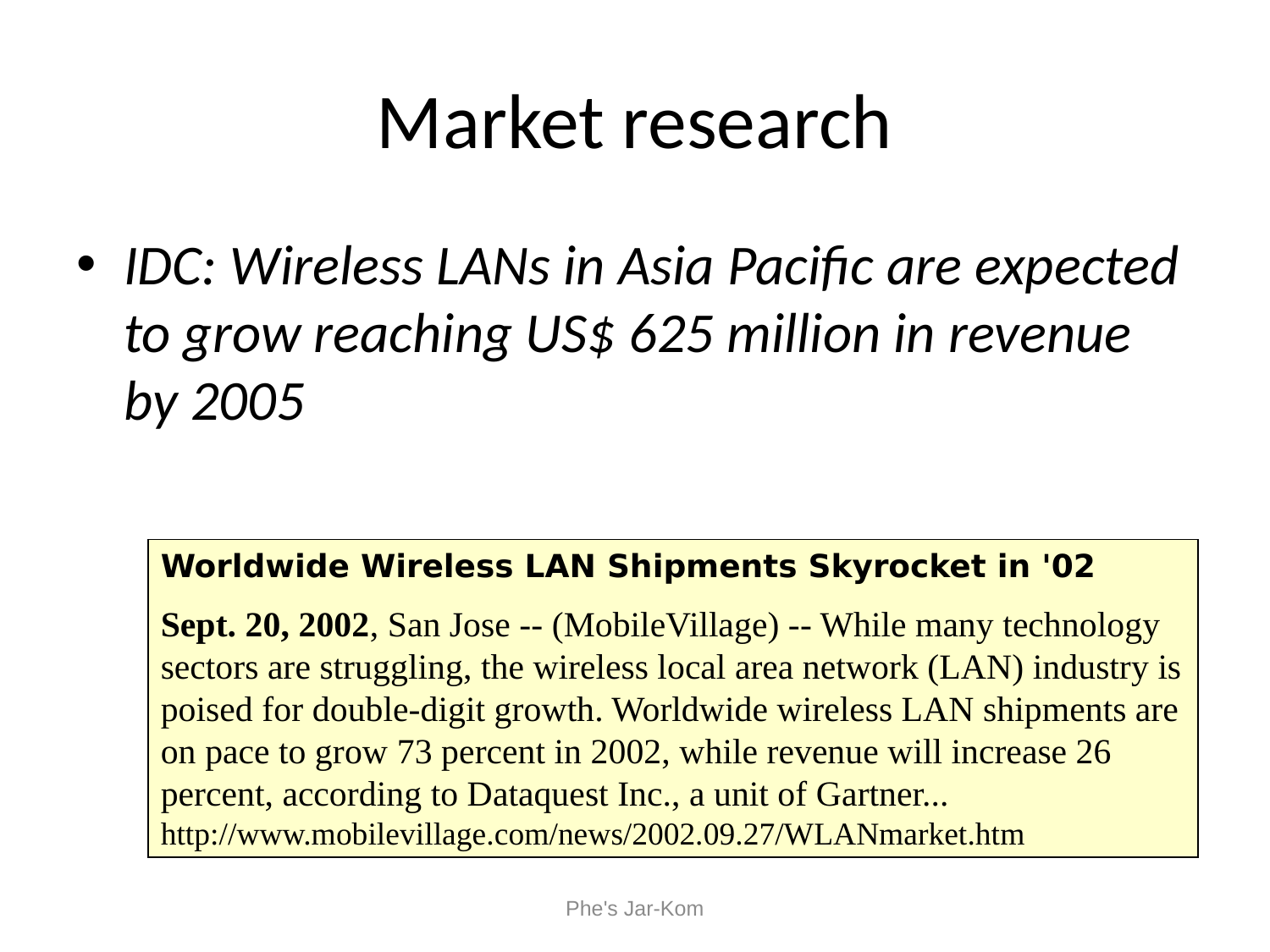

# Market research
IDC: Wireless LANs in Asia Pacific are expected to grow reaching US$ 625 million in revenue by 2005

Worldwide Wireless LAN Shipments Skyrocket in '02
Sept. 20, 2002, San Jose -- (MobileVillage) -- While many technology sectors are struggling, the wireless local area network (LAN) industry is
poised for double-digit growth. Worldwide wireless LAN shipments are on pace to grow 73 percent in 2002, while revenue will increase 26 percent, according to Dataquest Inc., a unit of Gartner...
http://www.mobilevillage.com/news/2002.09.27/WLANmarket.htm
Phe's Jar-Kom